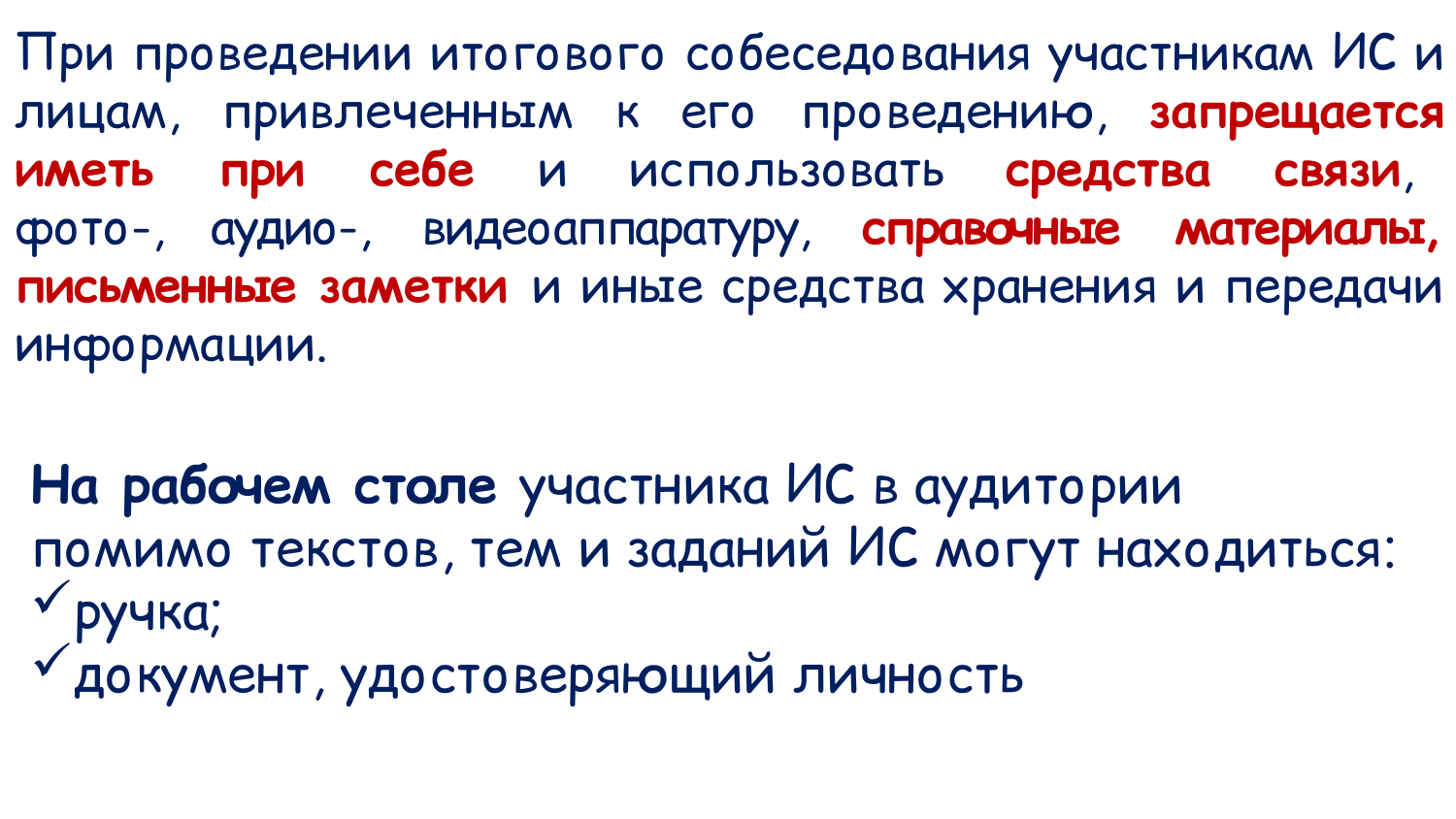

При проведении итогового собеседования участникам ИС и лицам,  привлеченным  к  его  проведению,  запрещается иметь  при  себе  и  использовать  средства  связи,  фото-, аудио-, видеоаппаратуру, справочные материалы, письменные заметки и иные средства хранения и передачи информации.

На рабочем столе участника ИС в аудитории помимо текстов, тем и заданий ИС могут находиться:
ручка;
документ, удостоверяющий личность